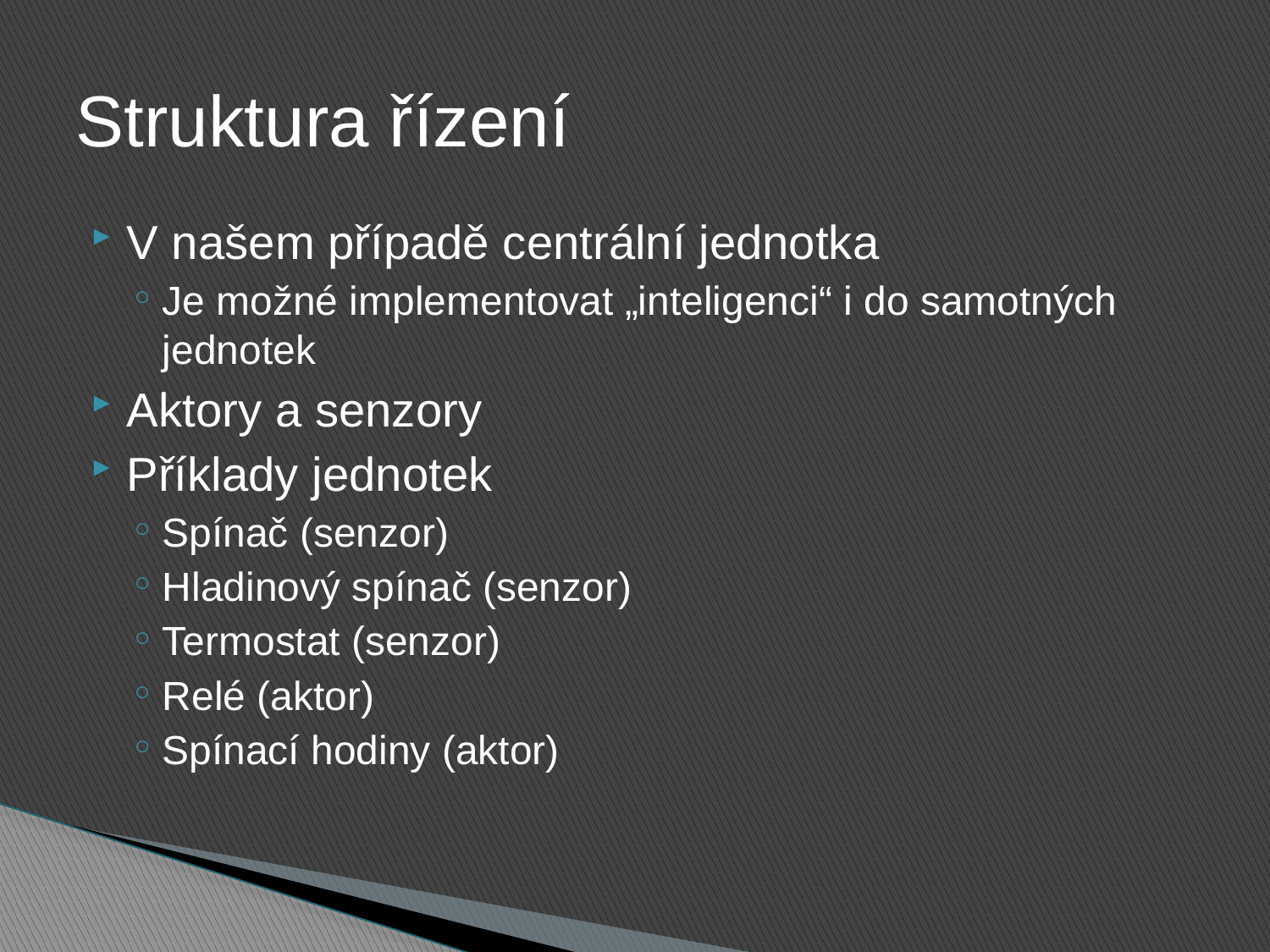

# Struktura řízení
V našem případě centrální jednotka
Je možné implementovat „inteligenci“ i do samotných jednotek
Aktory a senzory
Příklady jednotek
Spínač (senzor)
Hladinový spínač (senzor)
Termostat (senzor)
Relé (aktor)
Spínací hodiny (aktor)